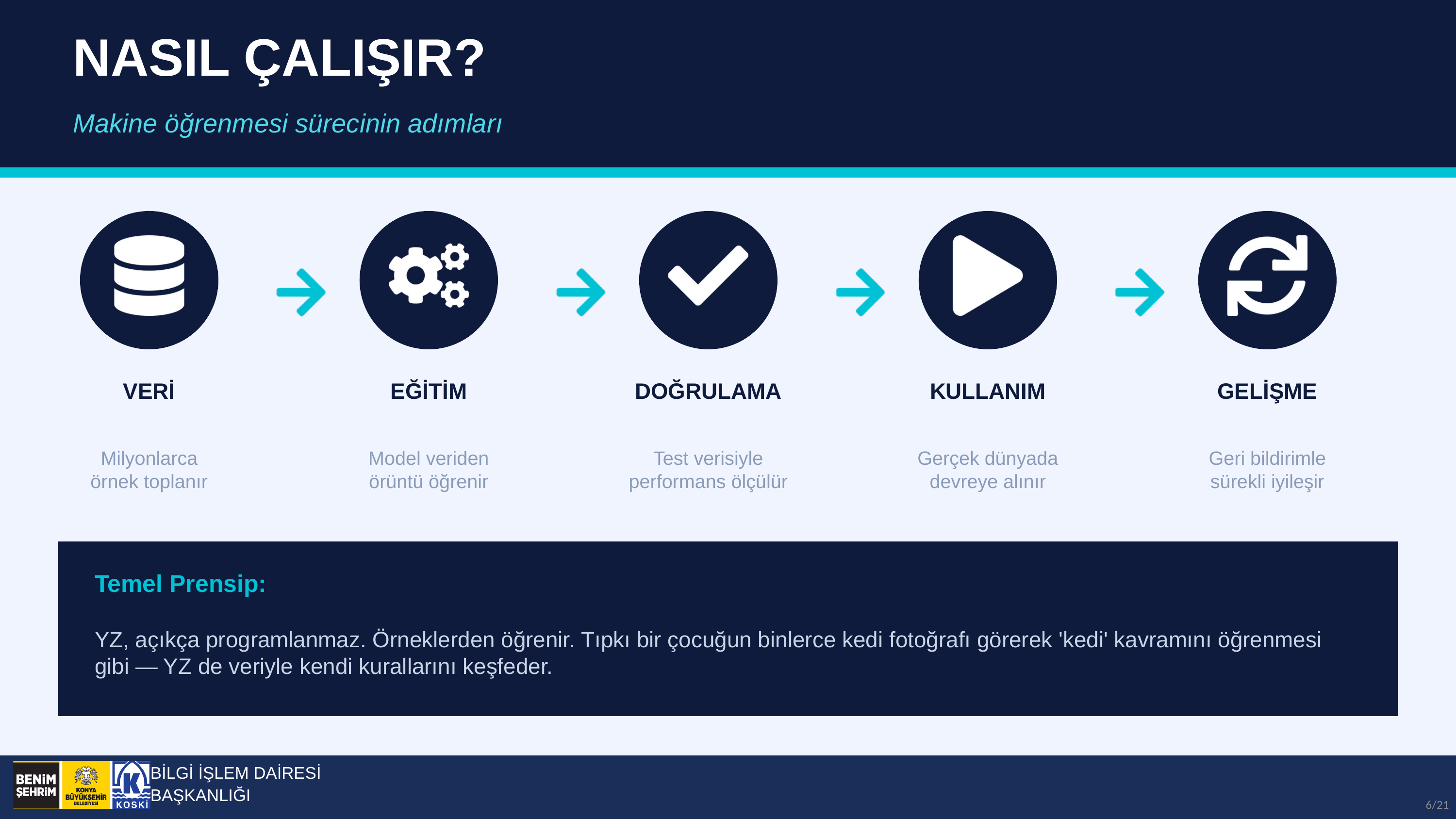

NASIL ÇALIŞIR?

Makine öğrenmesi sürecinin adımları

VERİ

EĞİTİM

DOĞRULAMA

KULLANIM

GELİŞME

Milyonlarca
örnek toplanır

Model veriden
örüntü öğrenir

Test verisiyle
performans ölçülür

Gerçek dünyada
devreye alınır

Geri bildirimle
sürekli iyileşir

Temel Prensip:

YZ, açıkça programlanmaz. Örneklerden öğrenir. Tıpkı bir çocuğun binlerce kedi fotoğrafı görerek 'kedi' kavramını öğrenmesi gibi — YZ de veriyle kendi kurallarını keşfeder.

BİLGİ İŞLEM DAİRESİ BAŞKANLIĞI

6/21